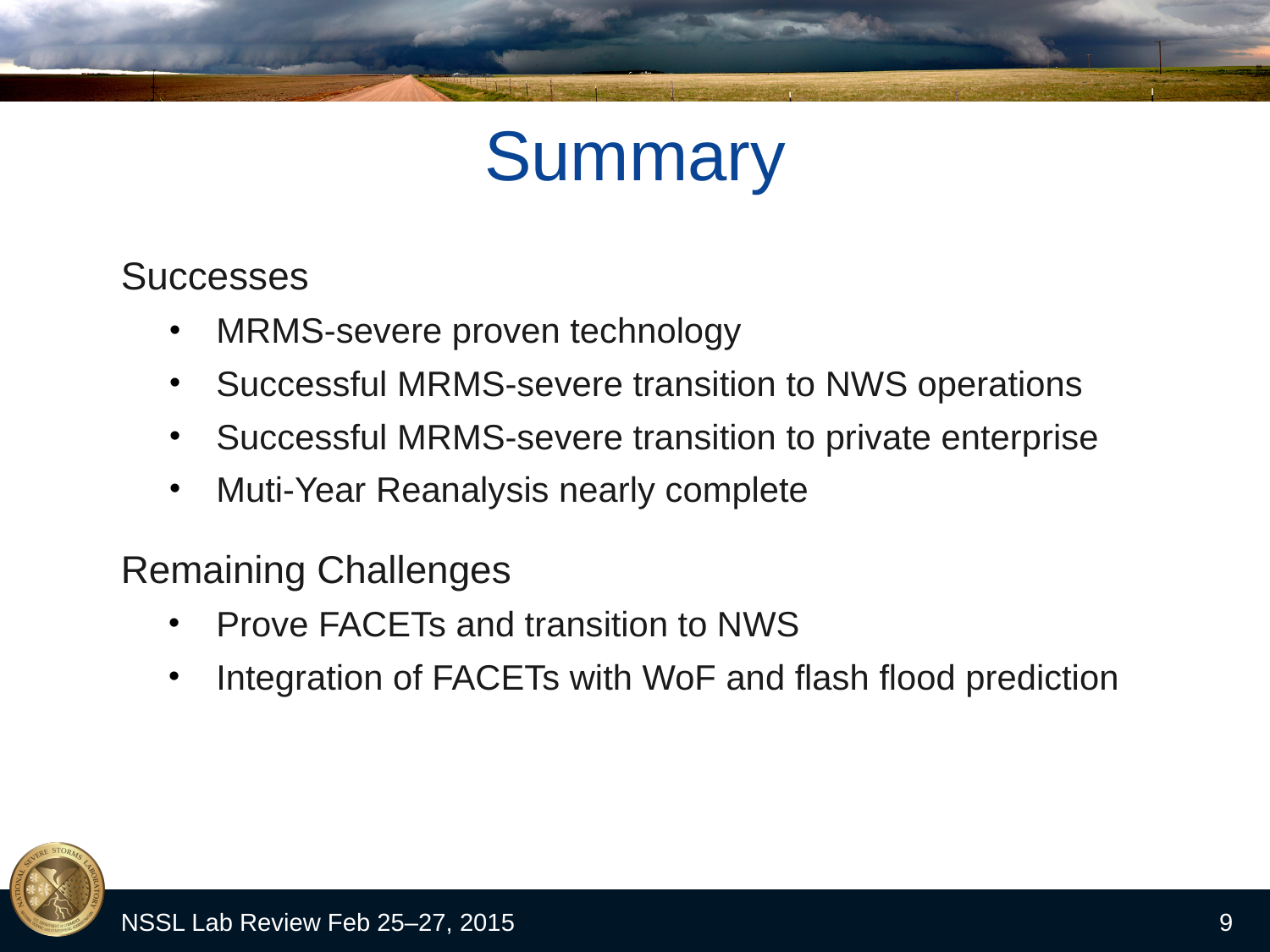

# Summary
Successes
MRMS-severe proven technology
Successful MRMS-severe transition to NWS operations
Successful MRMS-severe transition to private enterprise
Muti-Year Reanalysis nearly complete
Remaining Challenges
Prove FACETs and transition to NWS
Integration of FACETs with WoF and flash flood prediction

NSSL Lab Review Feb 25–27, 2015
9